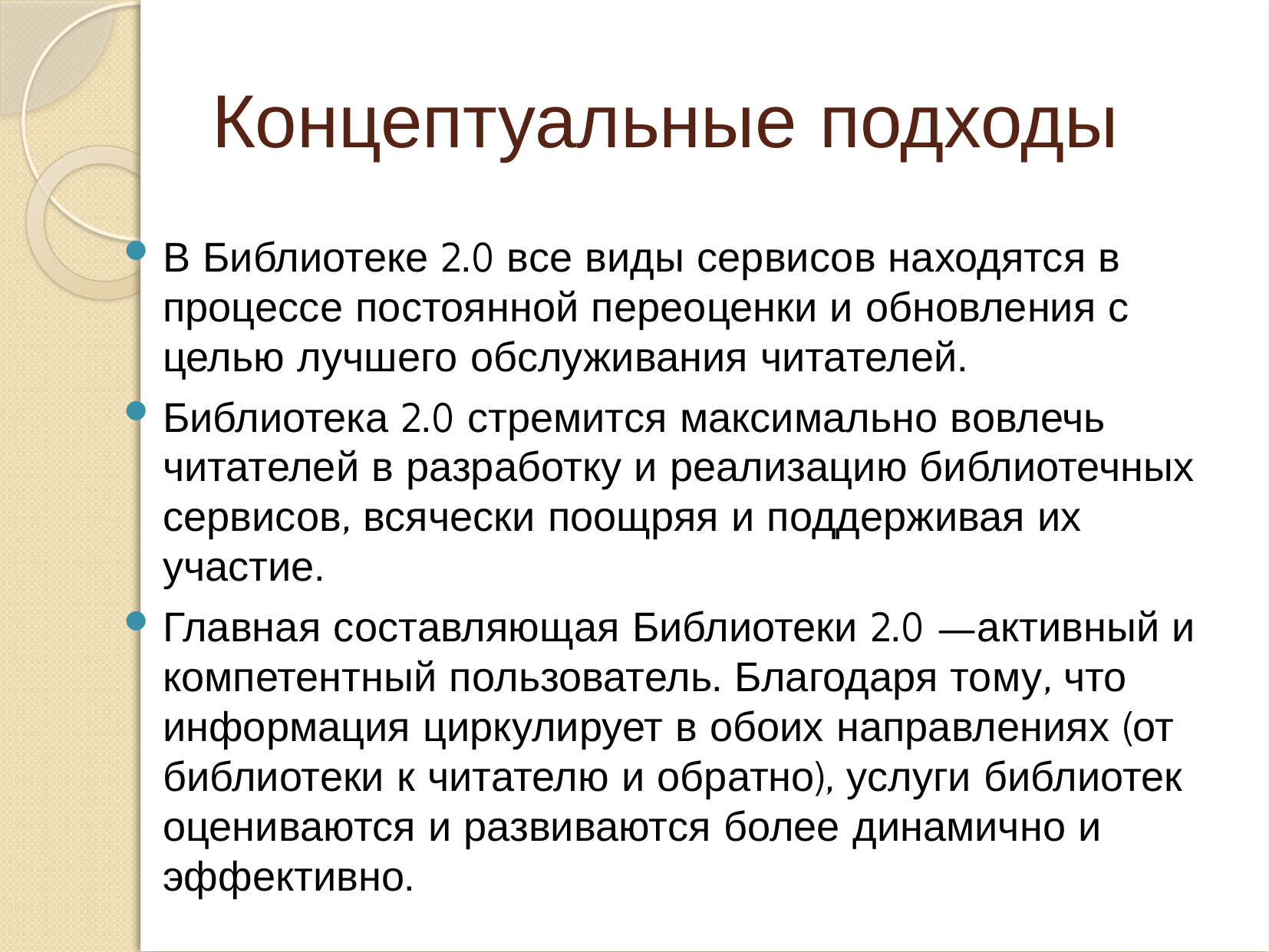

# Концептуальные подходы
В Библиотеке 2.0 все виды сервисов находятся в процессе постоянной переоценки и обновления с целью лучшего обслуживания читателей.
Библиотека 2.0 стремится максимально вовлечь читателей в разработку и реализацию библиотечных сервисов, всячески поощряя и поддерживая их участие.
Главная составляющая Библиотеки 2.0 —активный и компетентный пользователь. Благодаря тому, что информация циркулирует в обоих направлениях (от библиотеки к читателю и обратно), услуги библиотек оцениваются и развиваются более динамично и эффективно.